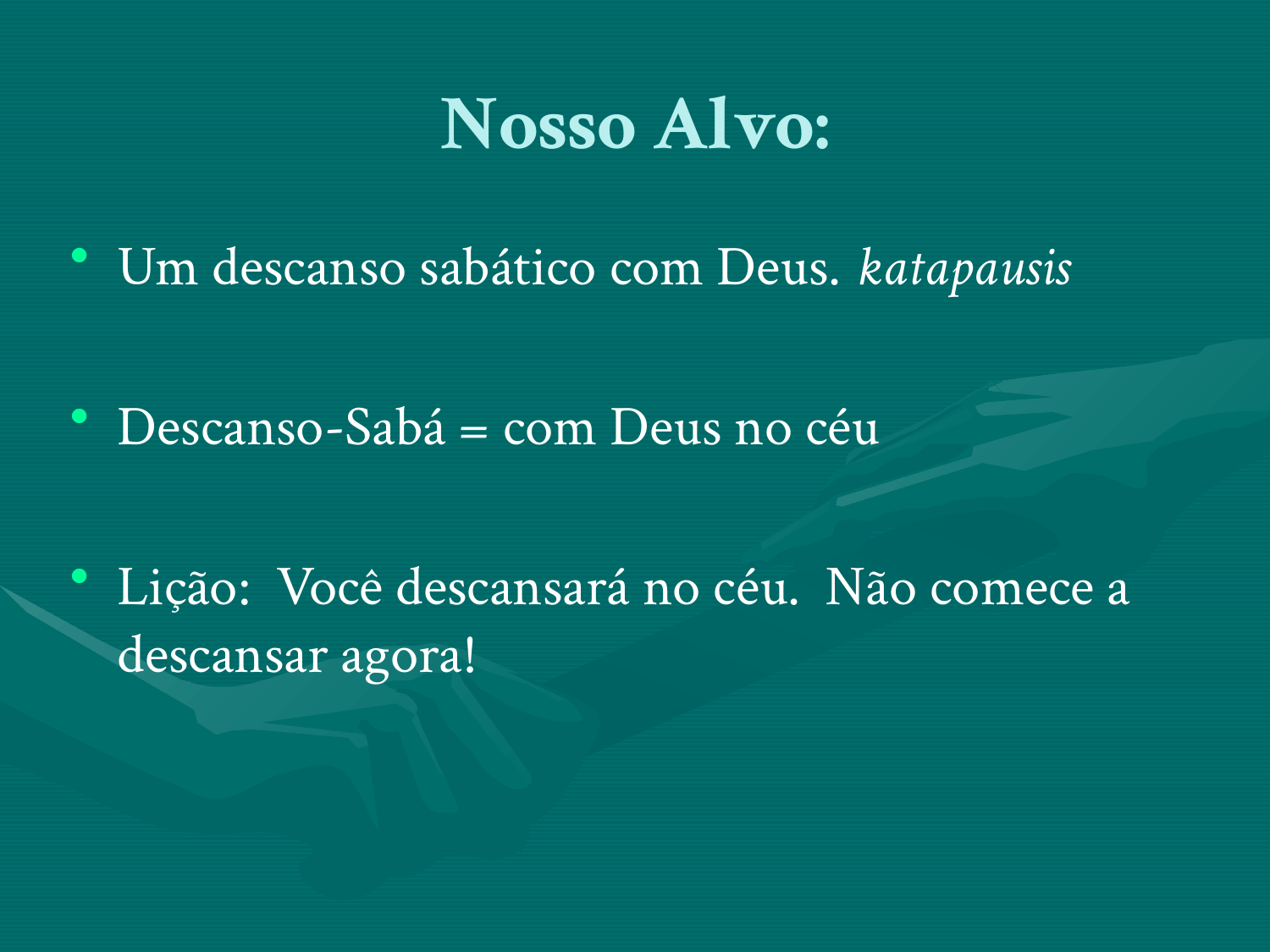

Um descanso sabático com Deus. katapausis

Descanso-Sabá = com Deus no céu

Lição:  Você descansará no céu.  Não comece a descansar agora!
Nosso Alvo: